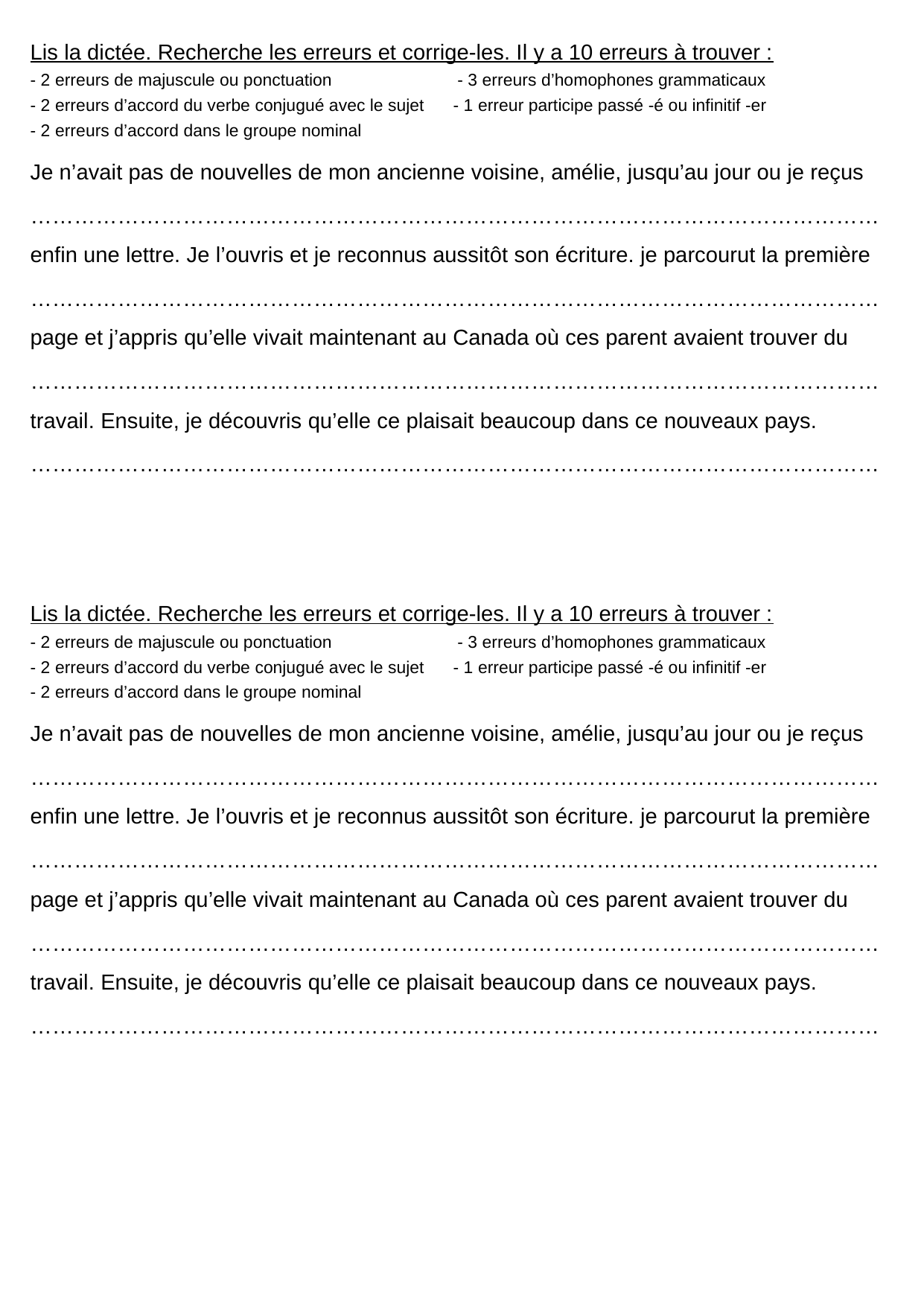

Lis la dictée. Recherche les erreurs et corrige-les. Il y a 10 erreurs à trouver :
- 2 erreurs de majuscule ou ponctuation                          - 3 erreurs d’homophones grammaticaux
- 2 erreurs d’accord du verbe conjugué avec le sujet      - 1 erreur participe passé -é ou infinitif -er
- 2 erreurs d’accord dans le groupe nominal
Je n’avait pas de nouvelles de mon ancienne voisine, amélie, jusqu’au jour ou je reçus
……………………………………………………………………………………………………… enfin une lettre. Je l’ouvris et je reconnus aussitôt son écriture. je parcourut la première
……………………………………………………………………………………………………… page et j’appris qu’elle vivait maintenant au Canada où ces parent avaient trouver du
……………………………………………………………………………………………………… travail. Ensuite, je découvris qu’elle ce plaisait beaucoup dans ce nouveaux pays.
………………………………………………………………………………………………………
Lis la dictée. Recherche les erreurs et corrige-les. Il y a 10 erreurs à trouver :
- 2 erreurs de majuscule ou ponctuation                          - 3 erreurs d’homophones grammaticaux
- 2 erreurs d’accord du verbe conjugué avec le sujet      - 1 erreur participe passé -é ou infinitif -er
- 2 erreurs d’accord dans le groupe nominal
Je n’avait pas de nouvelles de mon ancienne voisine, amélie, jusqu’au jour ou je reçus
……………………………………………………………………………………………………… enfin une lettre. Je l’ouvris et je reconnus aussitôt son écriture. je parcourut la première
……………………………………………………………………………………………………… page et j’appris qu’elle vivait maintenant au Canada où ces parent avaient trouver du
……………………………………………………………………………………………………… travail. Ensuite, je découvris qu’elle ce plaisait beaucoup dans ce nouveaux pays.
………………………………………………………………………………………………………